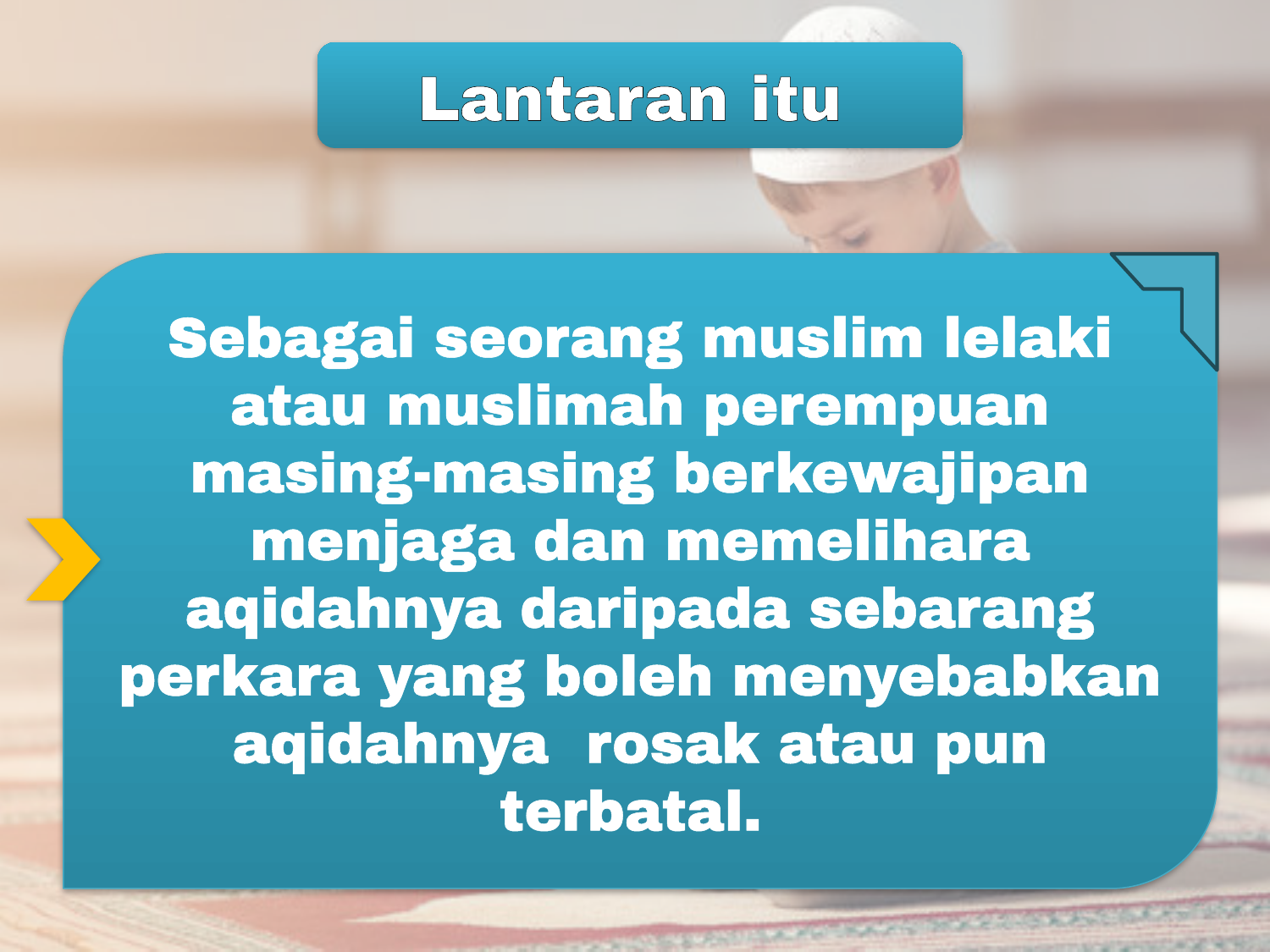

Lantaran itu
Sebagai seorang muslim lelaki atau muslimah perempuan masing-masing berkewajipan menjaga dan memelihara aqidahnya daripada sebarang perkara yang boleh menyebabkan aqidahnya  rosak atau pun terbatal.